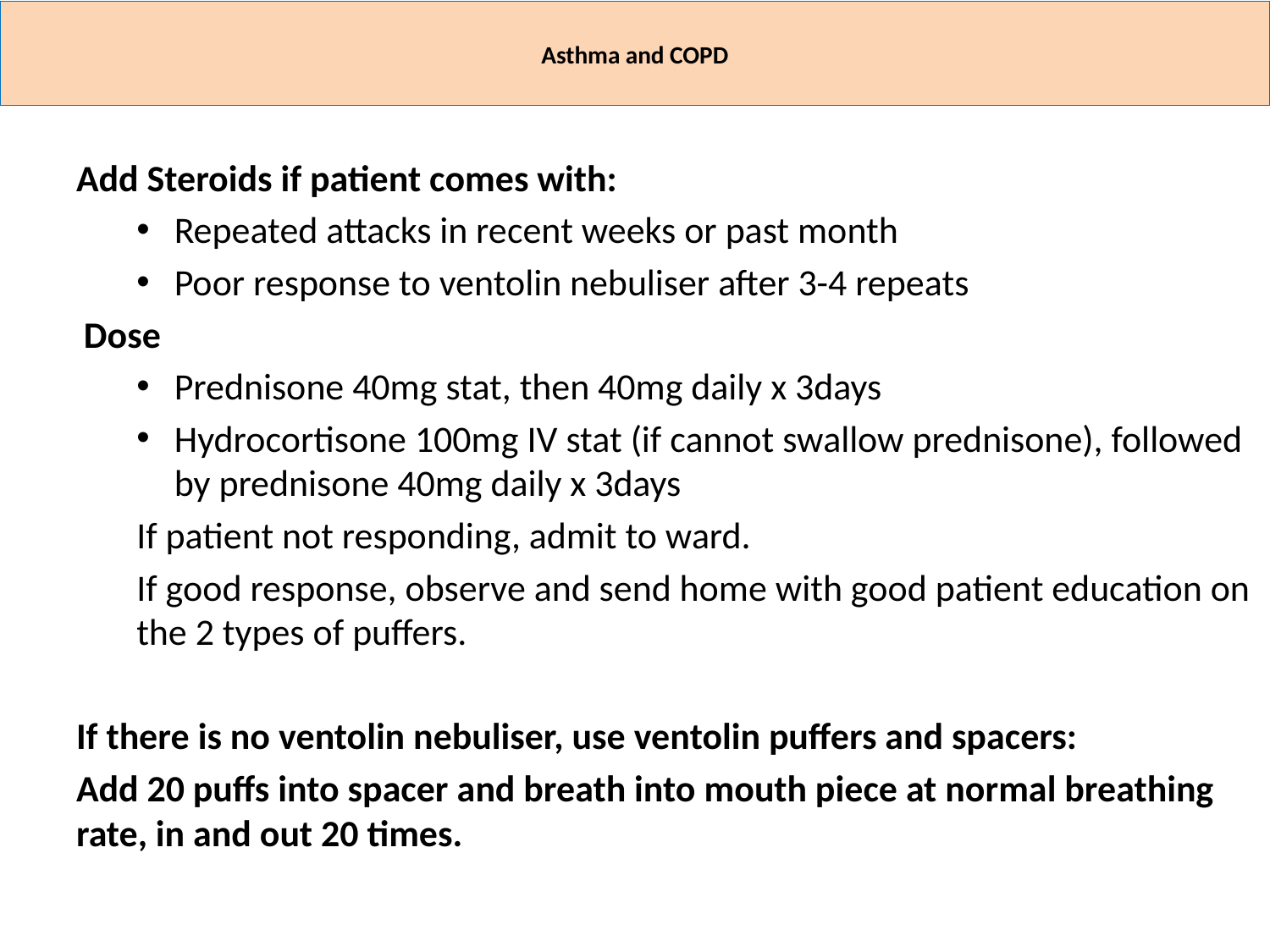

# Asthma and COPD
Add Steroids if patient comes with:
Repeated attacks in recent weeks or past month
Poor response to ventolin nebuliser after 3-4 repeats
Dose
Prednisone 40mg stat, then 40mg daily x 3days
Hydrocortisone 100mg IV stat (if cannot swallow prednisone), followed by prednisone 40mg daily x 3days
If patient not responding, admit to ward.
If good response, observe and send home with good patient education on the 2 types of puffers.

If there is no ventolin nebuliser, use ventolin puffers and spacers:
Add 20 puffs into spacer and breath into mouth piece at normal breathing rate, in and out 20 times.